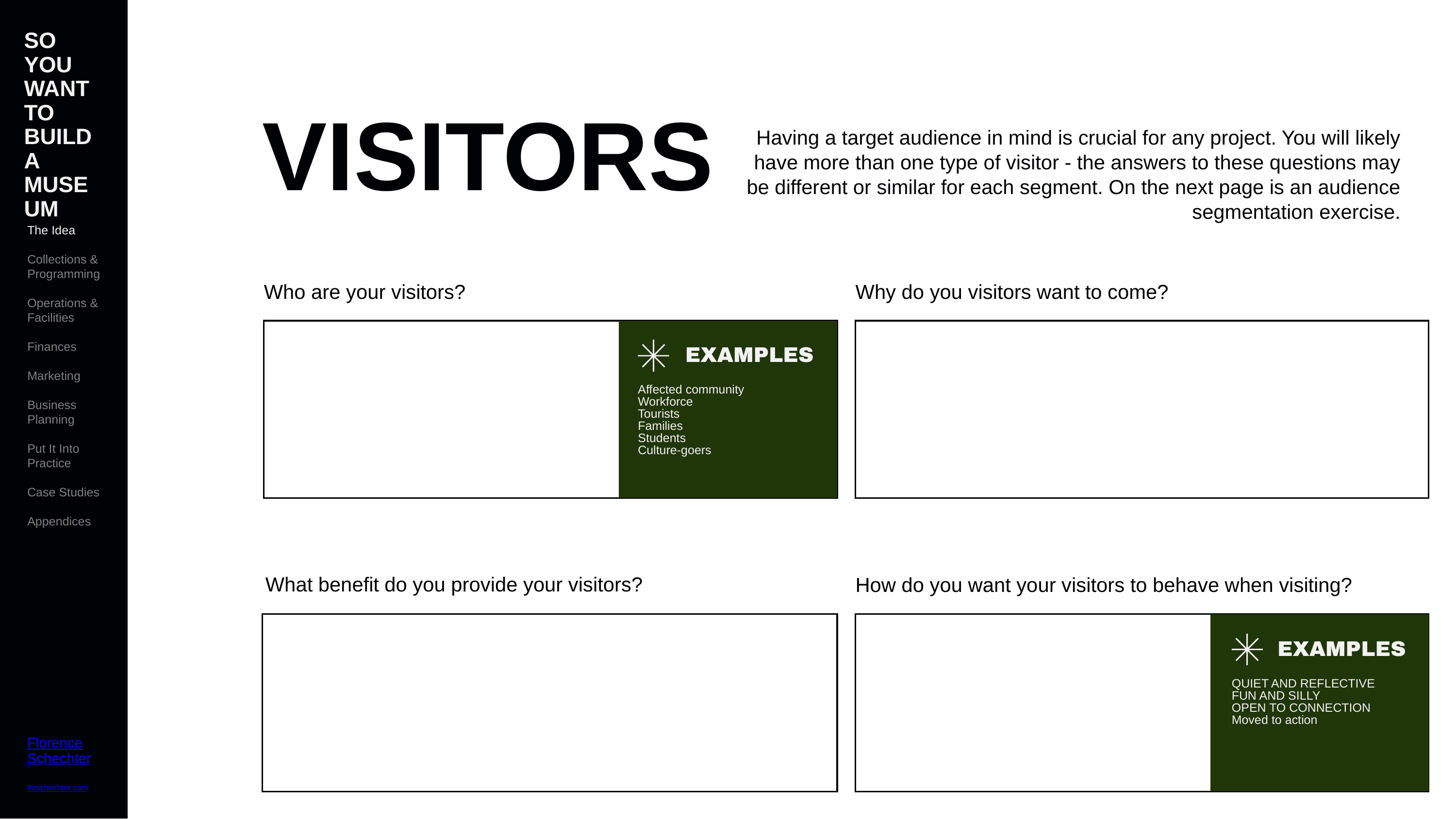

SO YOU WANT TO BUILD A MUSEUM
The Idea

Collections & Programming

Operations & Facilities

Finances

Marketing

Business Planning

Put It Into Practice

Case Studies

Appendices

Florence
Schechter

floschechter.com
Having a target audience in mind is crucial for any project. You will likely have more than one type of visitor - the answers to these questions may be different or similar for each segment. On the next page is an audience segmentation exercise.
VISITORS
Who are your visitors?
Why do you visitors want to come?

EXAMPLES

Affected community
Workforce
Tourists
Families
Students
Culture-goers

What benefit do you provide your visitors?
How do you want your visitors to behave when visiting?

EXAMPLES

QUIET AND REFLECTIVE
FUN AND SILLY
OPEN TO CONNECTION
Moved to action